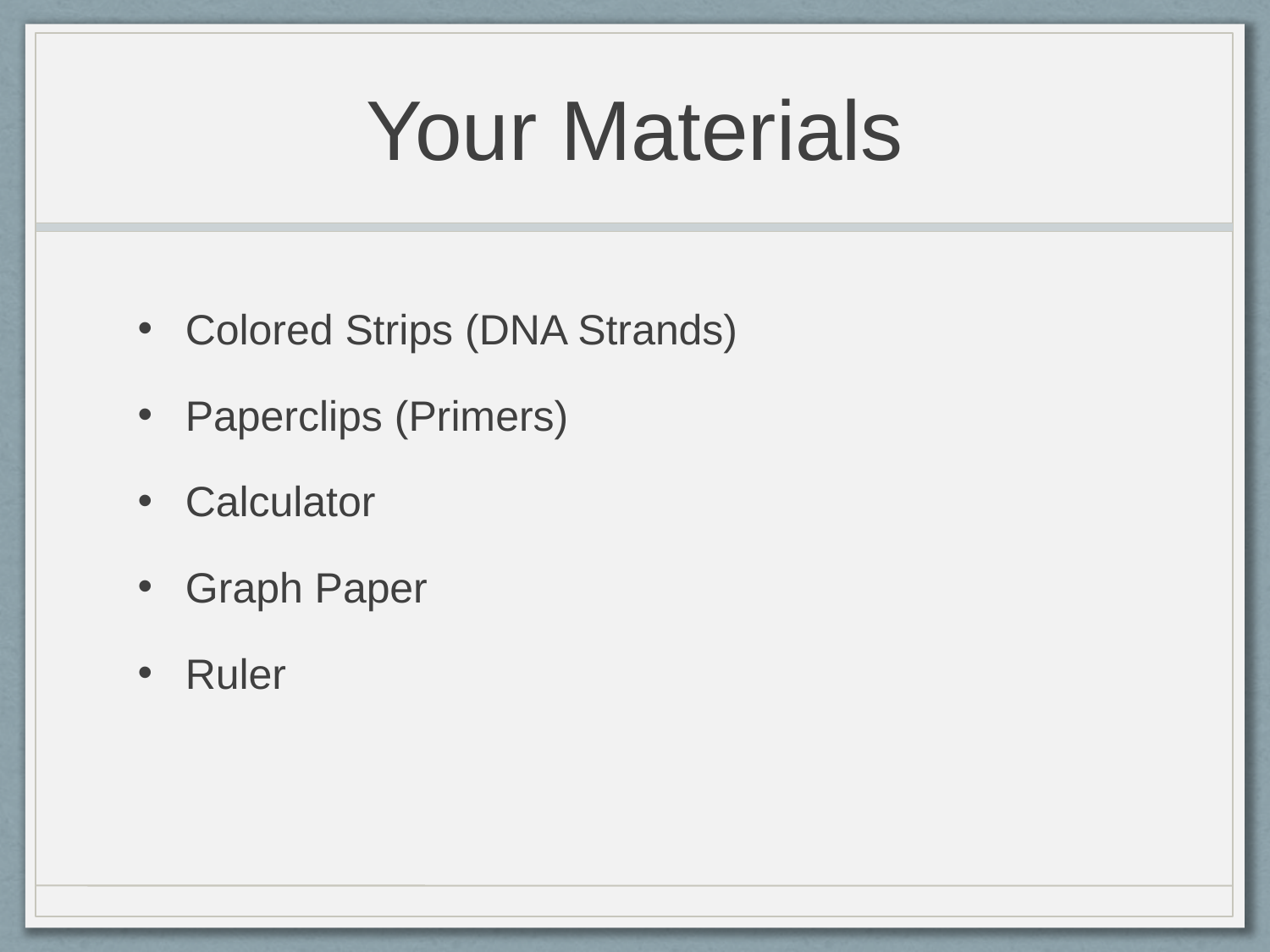

# Your Materials
Colored Strips (DNA Strands)
Paperclips (Primers)
Calculator
Graph Paper
Ruler